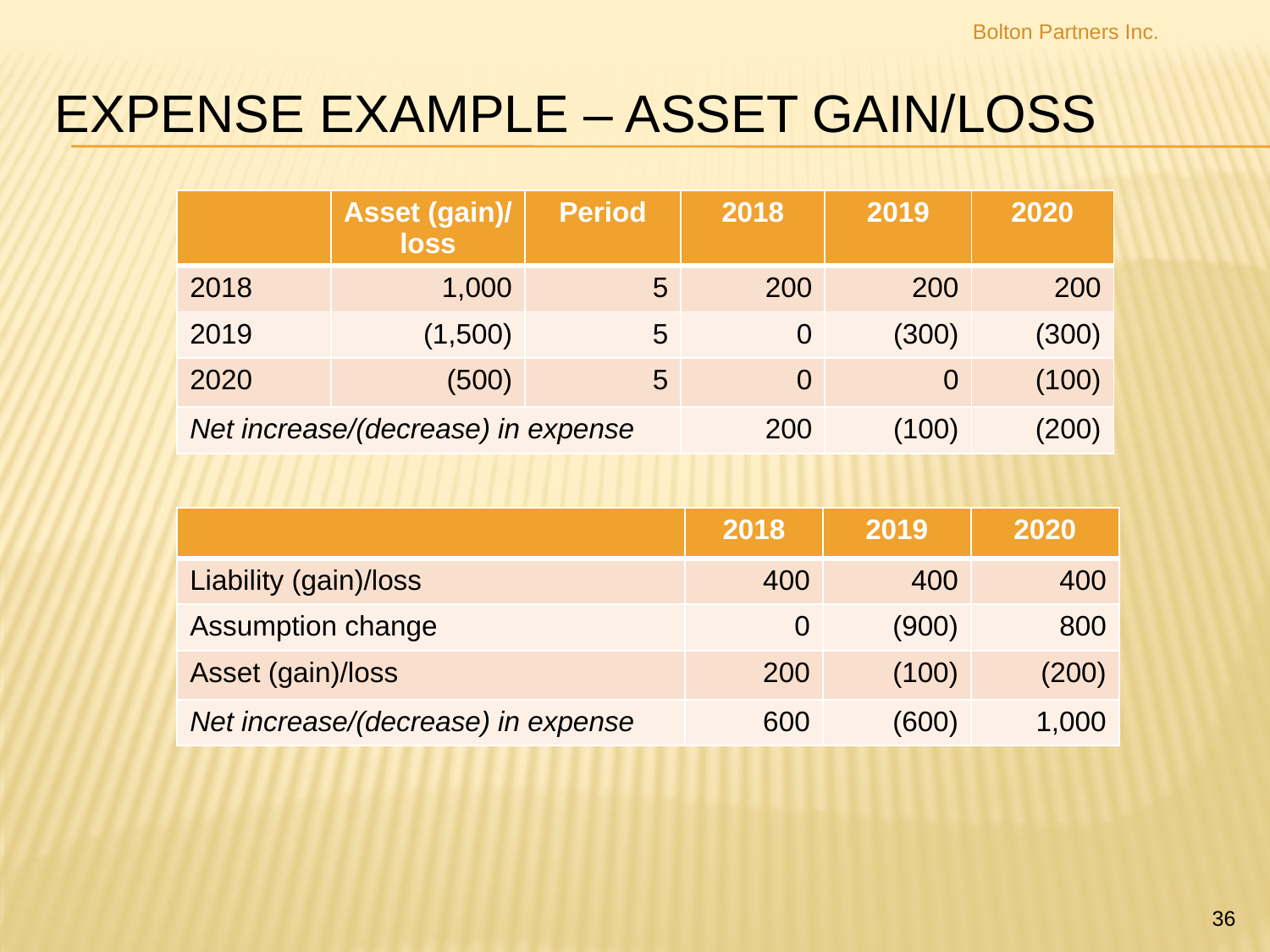

Bolton Partners Inc.
# Expense Example – Asset gain/loss
|  | Asset (gain)/ loss | Period | 2018 | 2019 | 2020 |
| --- | --- | --- | --- | --- | --- |
| 2018 | 1,000 | 5 | 200 | 200 | 200 |
| 2019 | (1,500) | 5 | 0 | (300) | (300) |
| 2020 | (500) | 5 | 0 | 0 | (100) |
| Net increase/(decrease) in expense |  |  | 200 | (100) | (200) |
|  | 2018 | 2019 | 2020 |
| --- | --- | --- | --- |
| Liability (gain)/loss | 400 | 400 | 400 |
| Assumption change | 0 | (900) | 800 |
| Asset (gain)/loss | 200 | (100) | (200) |
| Net increase/(decrease) in expense | 600 | (600) | 1,000 |
36